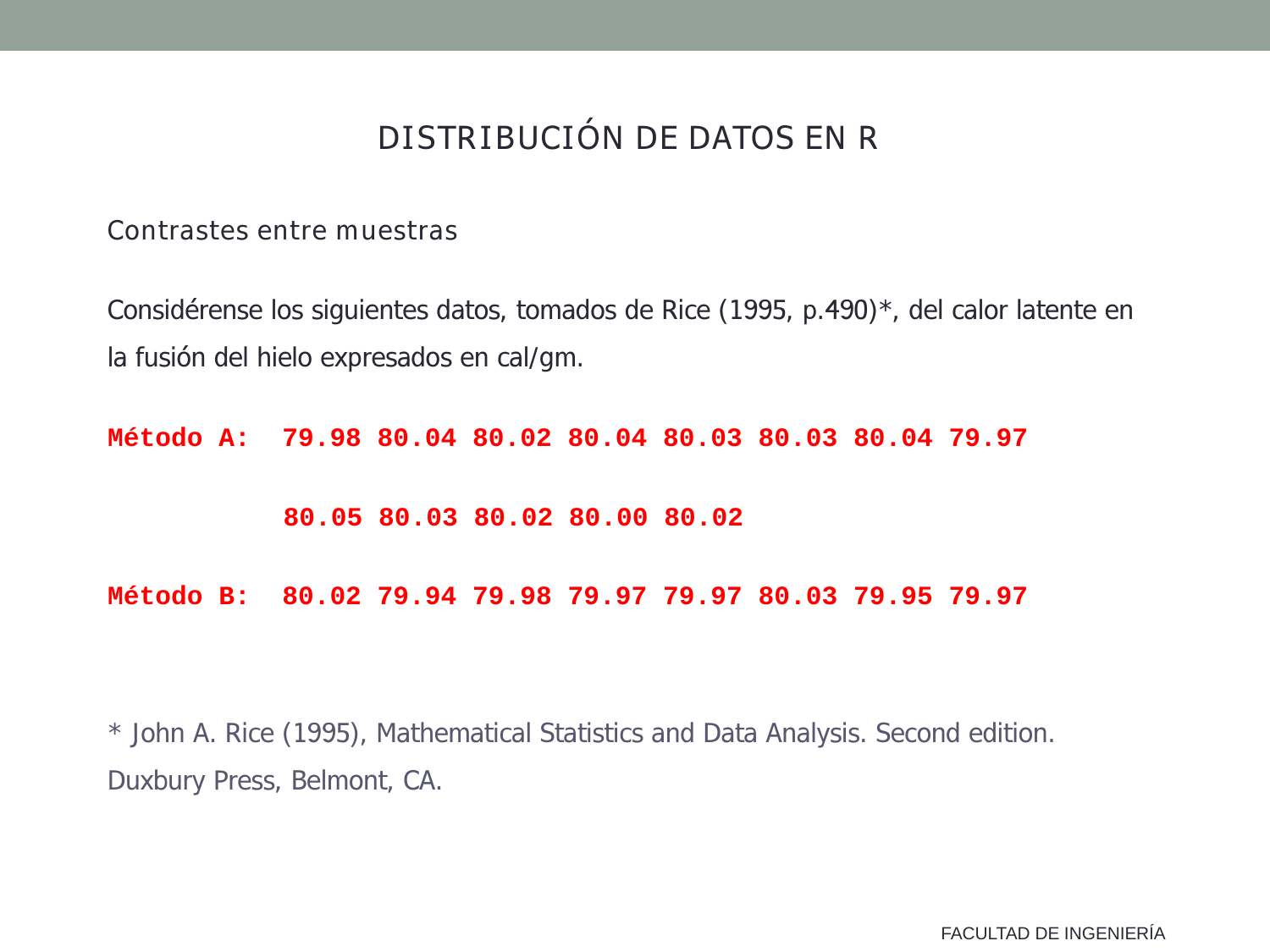

DISTRIBUCIÓN DE DATOS EN R

Contrastes entre muestras
Considérense los siguientes datos, tomados de Rice (1995, p.490)*, del calor latente en la fusión del hielo expresados en cal/gm.
Método A:  79.98 80.04 80.02 80.04 80.03 80.03 80.04 79.97
	    80.05 80.03 80.02 80.00 80.02
Método B:  80.02 79.94 79.98 79.97 79.97 80.03 79.95 79.97

* John A. Rice (1995), Mathematical Statistics and Data Analysis. Second edition. Duxbury Press, Belmont, CA.

FACULTAD DE INGENIERÍA